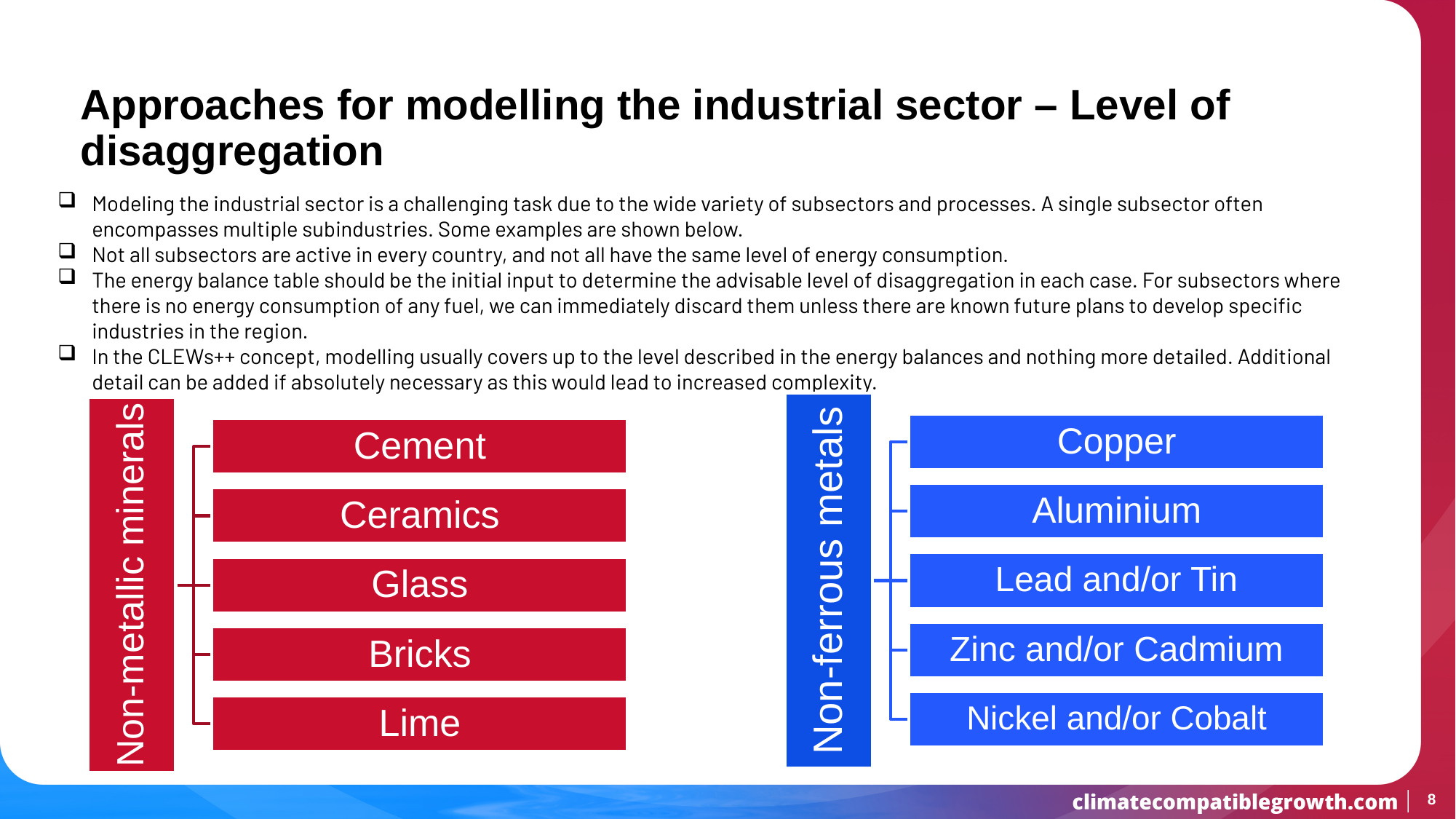

Approaches for modelling the industrial sector – Level of disaggregation
Modeling the industrial sector is a challenging task due to the wide variety of subsectors and processes. A single subsector often encompasses multiple subindustries. Some examples are shown below.
Not all subsectors are active in every country, and not all have the same level of energy consumption.
The energy balance table should be the initial input to determine the advisable level of disaggregation in each case. For subsectors where there is no energy consumption of any fuel, we can immediately discard them unless there are known future plans to develop specific industries in the region.
In the CLEWs++ concept, modelling usually covers up to the level described in the energy balances and nothing more detailed. Additional detail can be added if absolutely necessary as this would lead to increased complexity.

Non-ferrous metals
Copper
Aluminium
Lead and/or Tin
Zinc and/or Cadmium
Nickel and/or Cobalt

Non-metallic minerals
Cement
Ceramics
Glass
Bricks
Lime
8